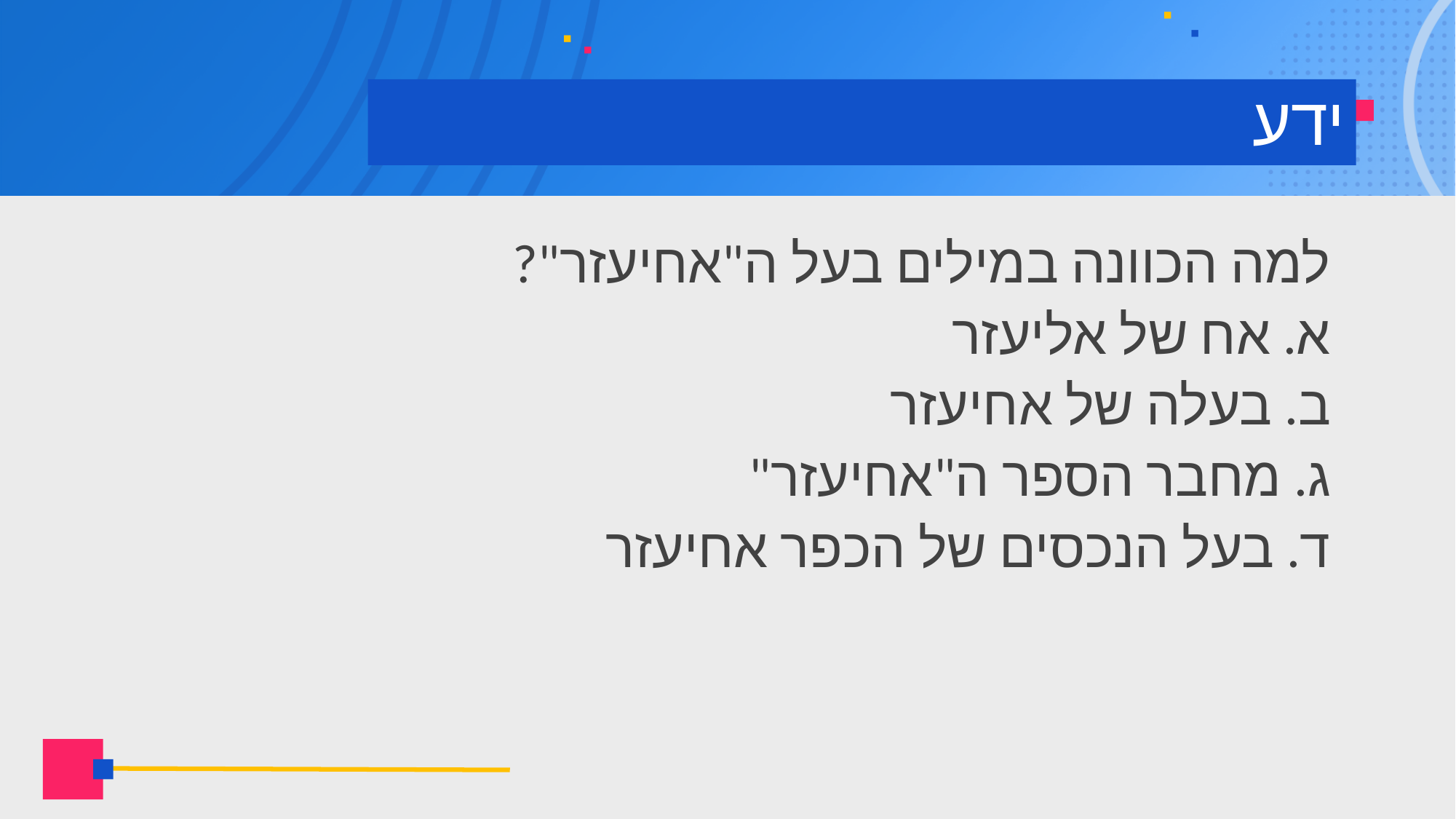

# ידע
למה הכוונה במילים בעל ה"אחיעזר"?
א. אח של אליעזר
ב. בעלה של אחיעזר
ג. מחבר הספר ה"אחיעזר"
ד. בעל הנכסים של הכפר אחיעזר